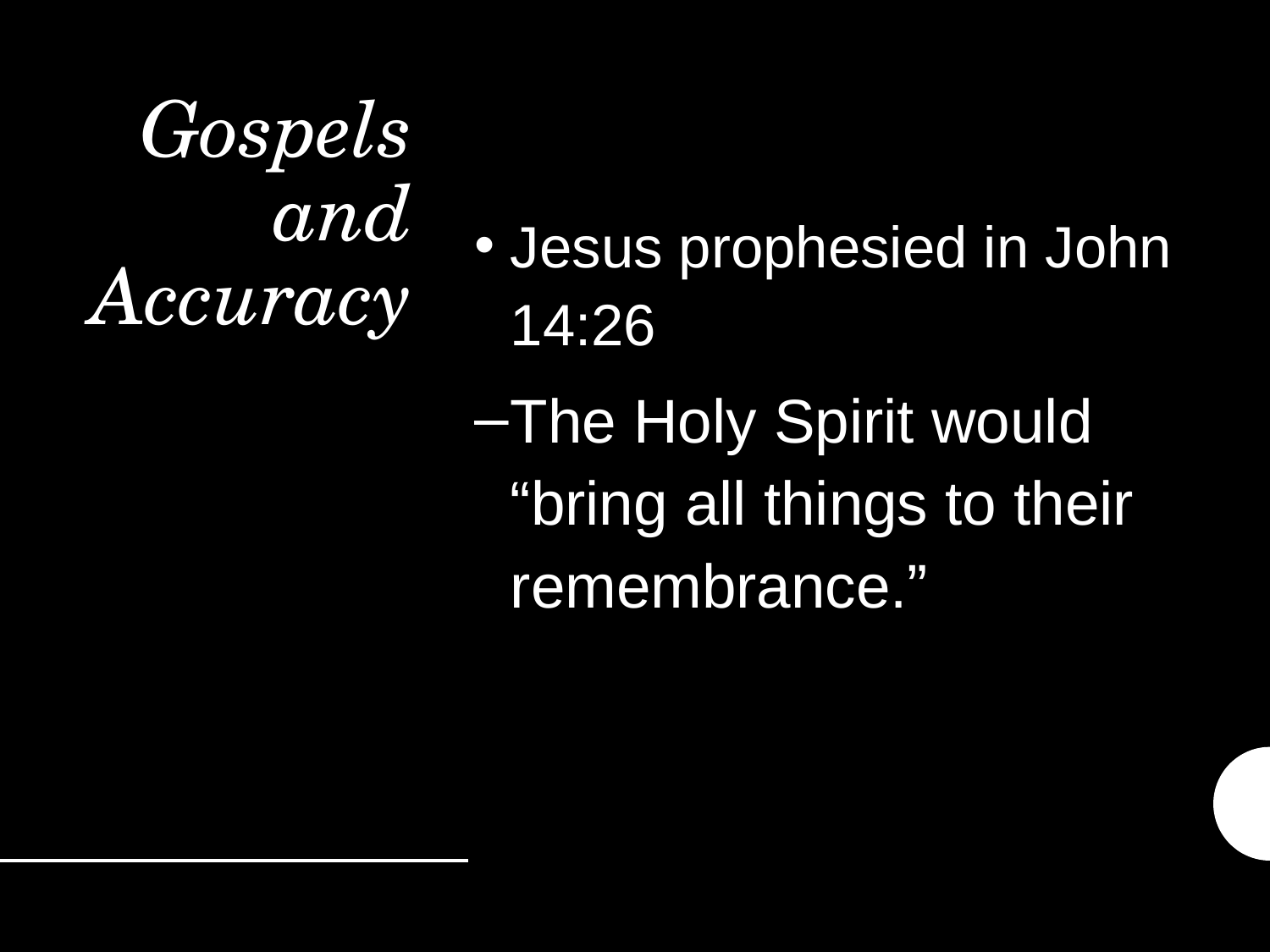

Jesus prophesied in John 14:26
The Holy Spirit would “bring all things to their remembrance.”

# Gospels and Accuracy